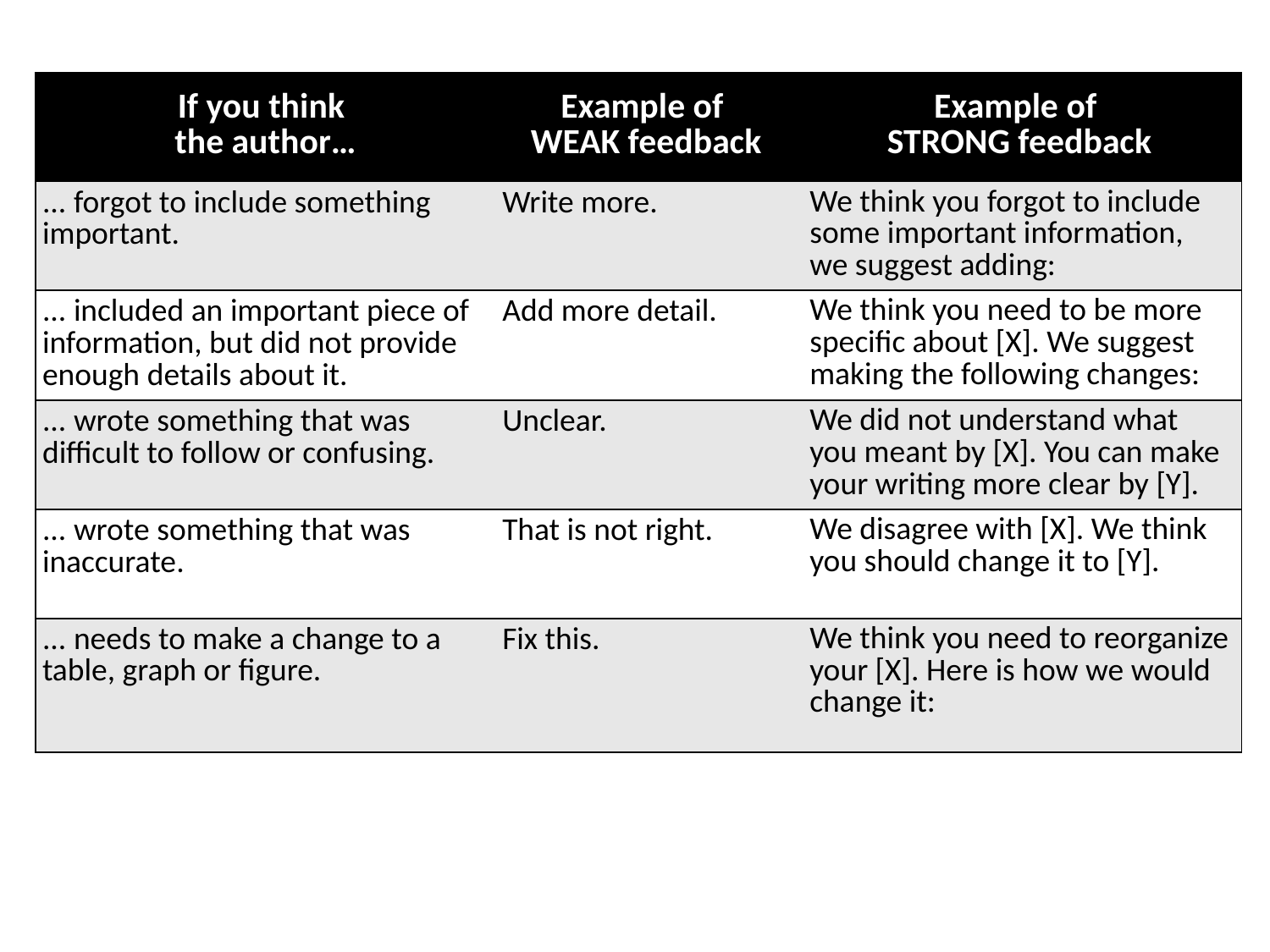

| If you think the author… | Example of WEAK feedback | Example of STRONG feedback |
| --- | --- | --- |
| ... forgot to include something important. | Write more. | We think you forgot to include some important information, we suggest adding: |
| ... included an important piece of information, but did not provide enough details about it. | Add more detail. | We think you need to be more specific about [X]. We suggest making the following changes: |
| ... wrote something that was difficult to follow or confusing. | Unclear. | We did not understand what you meant by [X]. You can make your writing more clear by [Y]. |
| ... wrote something that was inaccurate. | That is not right. | We disagree with [X]. We think you should change it to [Y]. |
| ... needs to make a change to a table, graph or figure. | Fix this. | We think you need to reorganize your [X]. Here is how we would change it: |